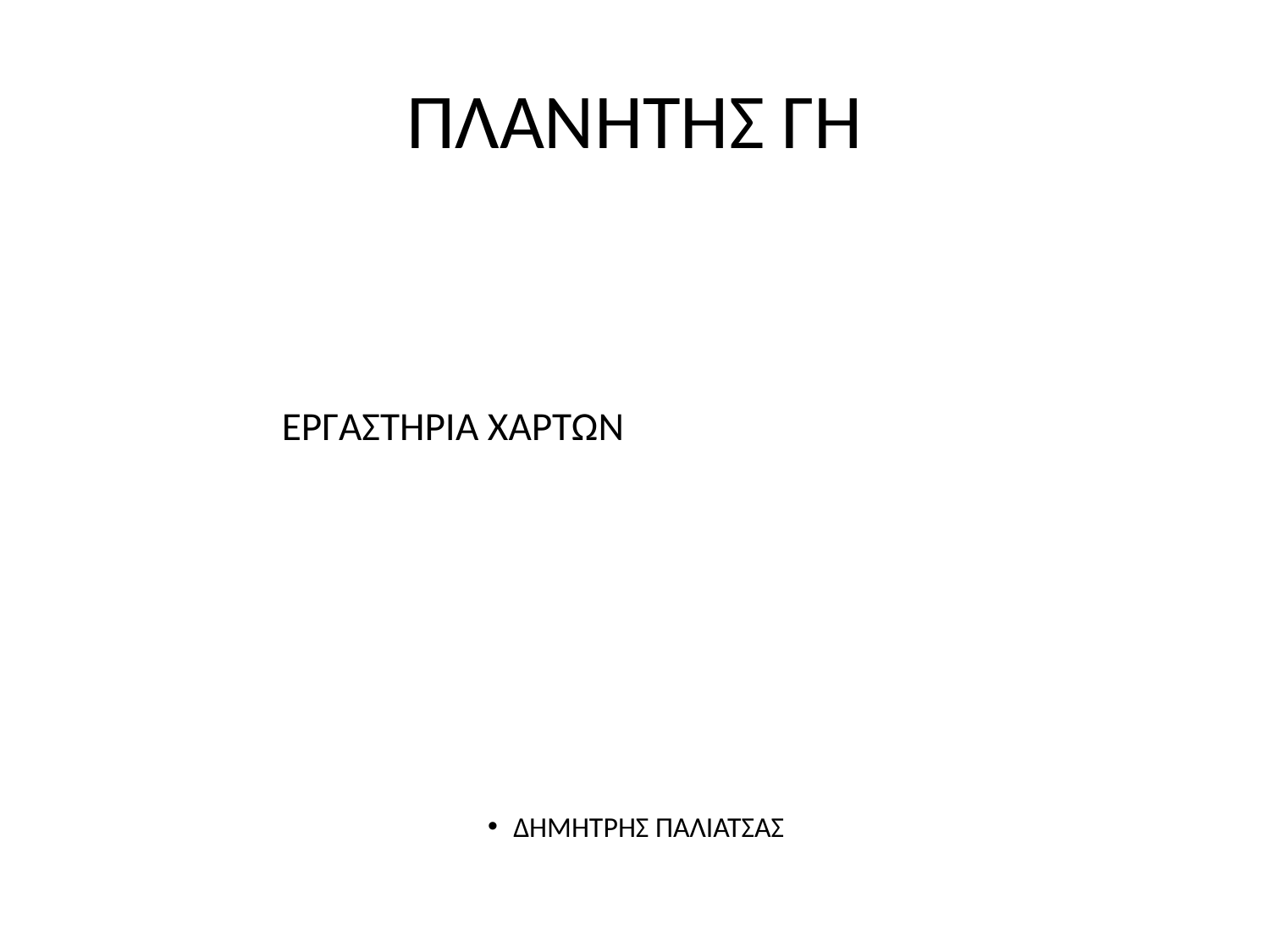

# ΠΛΑΝΗΤΗΣ ΓΗ

ΕΡΓΑΣΤΗΡΙΑ ΧΑΡΤΩΝ

ΔΗΜΗΤΡΗΣ ΠΑΛΙΑΤΣΑΣ